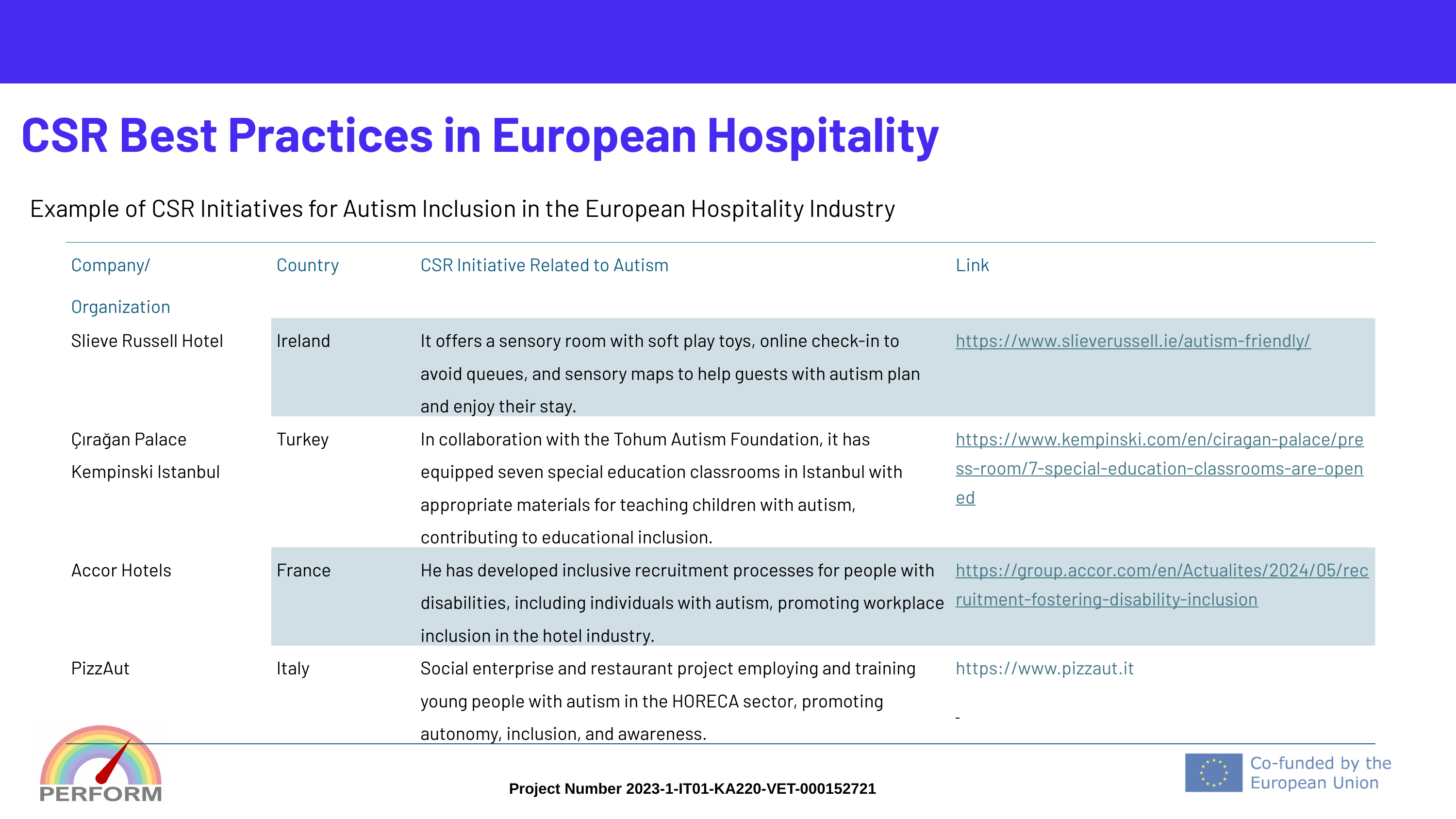

# CSR Best Practices in European Hospitality
Example of CSR Initiatives for Autism Inclusion in the European Hospitality Industry
| Company/ Organization | Country | CSR Initiative Related to Autism | Link |
| --- | --- | --- | --- |
| Slieve Russell Hotel | Ireland | It offers a sensory room with soft play toys, online check-in to avoid queues, and sensory maps to help guests with autism plan and enjoy their stay. | https://www.slieverussell.ie/autism-friendly/ |
| Çırağan Palace Kempinski Istanbul | Turkey | In collaboration with the Tohum Autism Foundation, it has equipped seven special education classrooms in Istanbul with appropriate materials for teaching children with autism, contributing to educational inclusion. | https://www.kempinski.com/en/ciragan-palace/press-room/7-special-education-classrooms-are-opened |
| Accor Hotels | France | He has developed inclusive recruitment processes for people with disabilities, including individuals with autism, promoting workplace inclusion in the hotel industry. | https://group.accor.com/en/Actualites/2024/05/recruitment-fostering-disability-inclusion |
| PizzAut | Italy | Social enterprise and restaurant project employing and training young people with autism in the HORECA sector, promoting autonomy, inclusion, and awareness. | https://www.pizzaut.it |